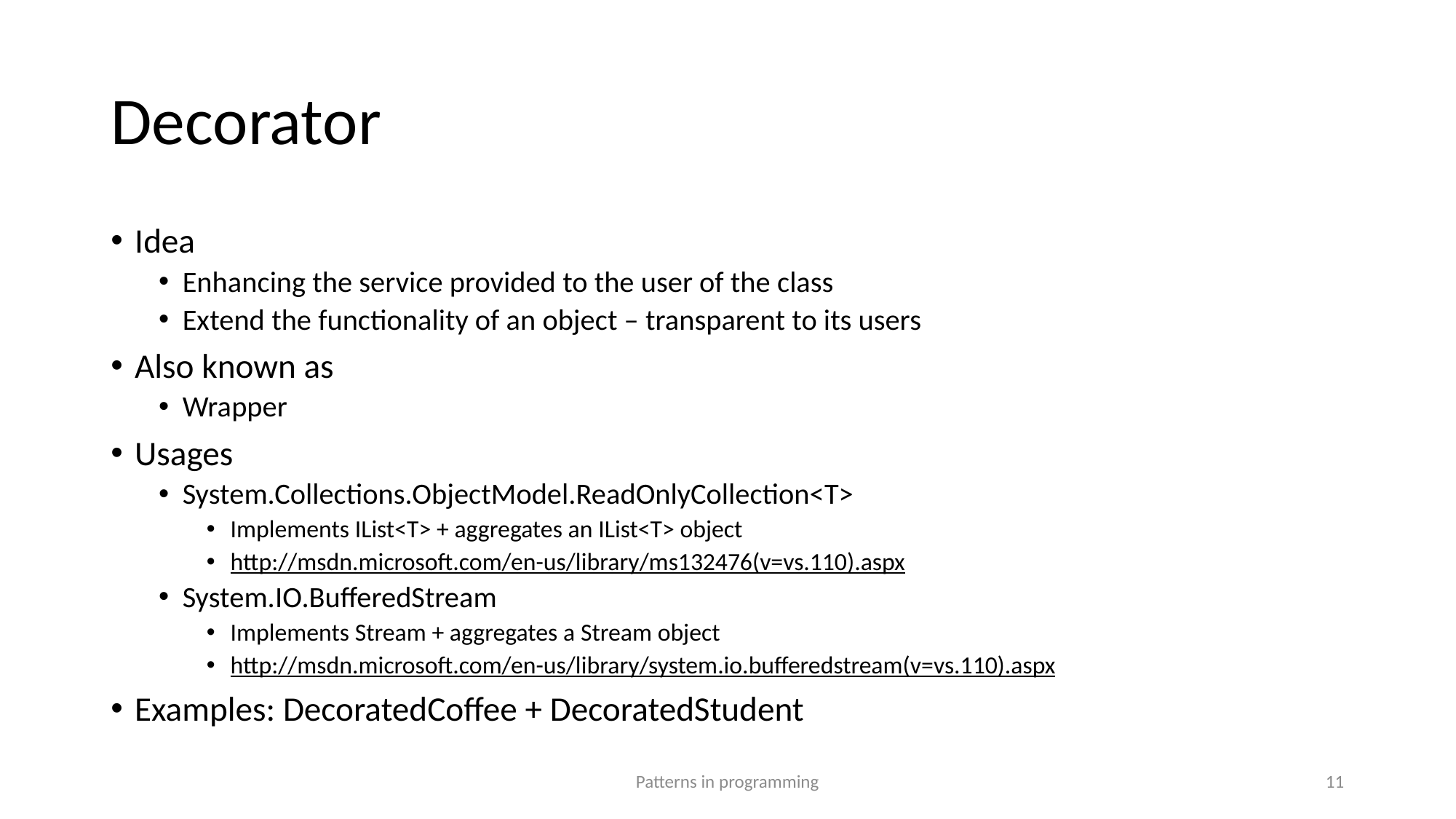

# Decorator
Idea
Enhancing the service provided to the user of the class
Extend the functionality of an object – transparent to its users
Also known as
Wrapper
Usages
System.Collections.ObjectModel.ReadOnlyCollection<T>
Implements IList<T> + aggregates an IList<T> object
http://msdn.microsoft.com/en-us/library/ms132476(v=vs.110).aspx
System.IO.BufferedStream
Implements Stream + aggregates a Stream object
http://msdn.microsoft.com/en-us/library/system.io.bufferedstream(v=vs.110).aspx
Examples: DecoratedCoffee + DecoratedStudent
Patterns in programming
11